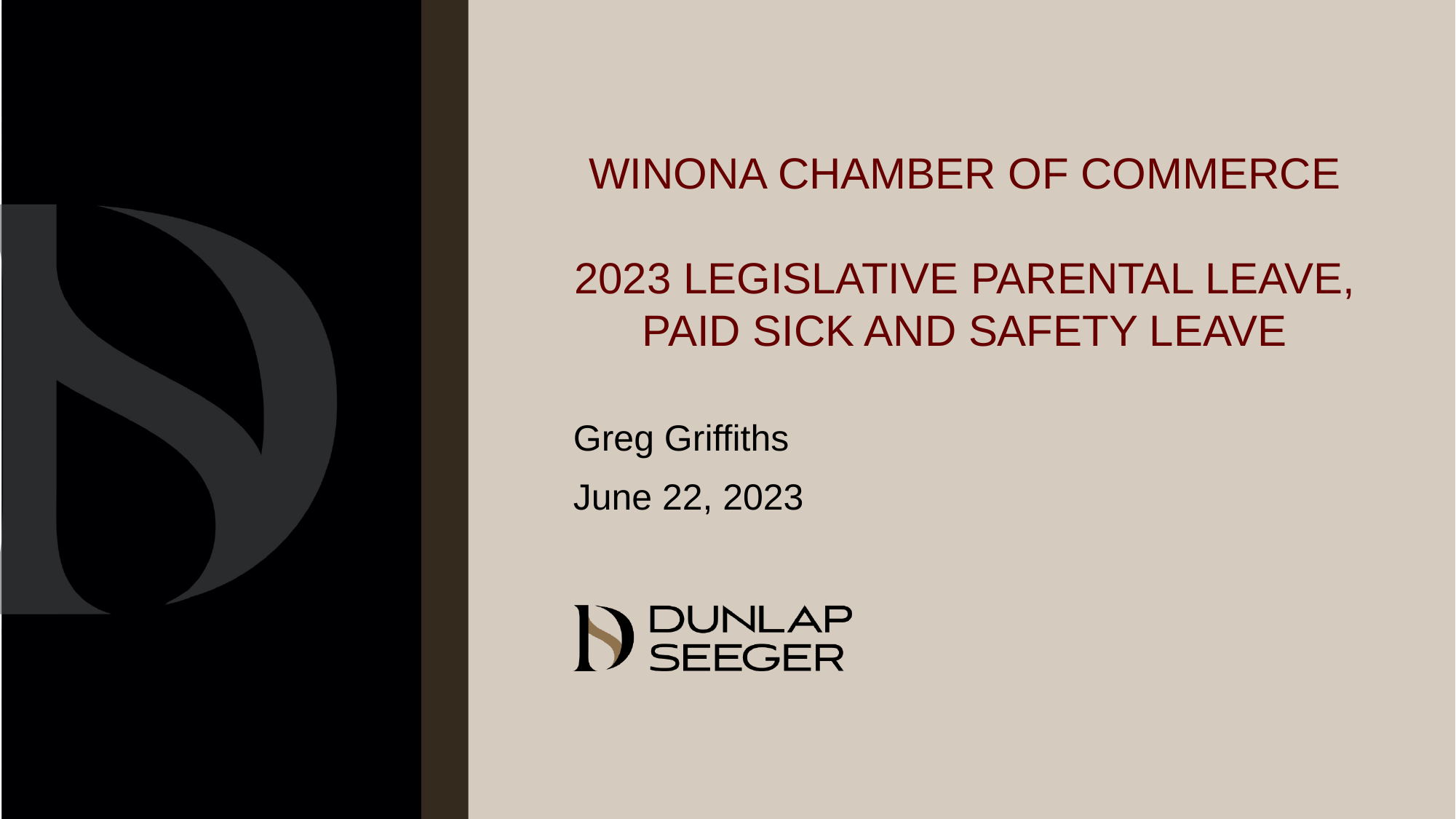

# WINONA CHAMBER OF COMMERCE 2023 Legislative Parental leave, paid sick and safety leave
Greg Griffiths
June 22, 2023